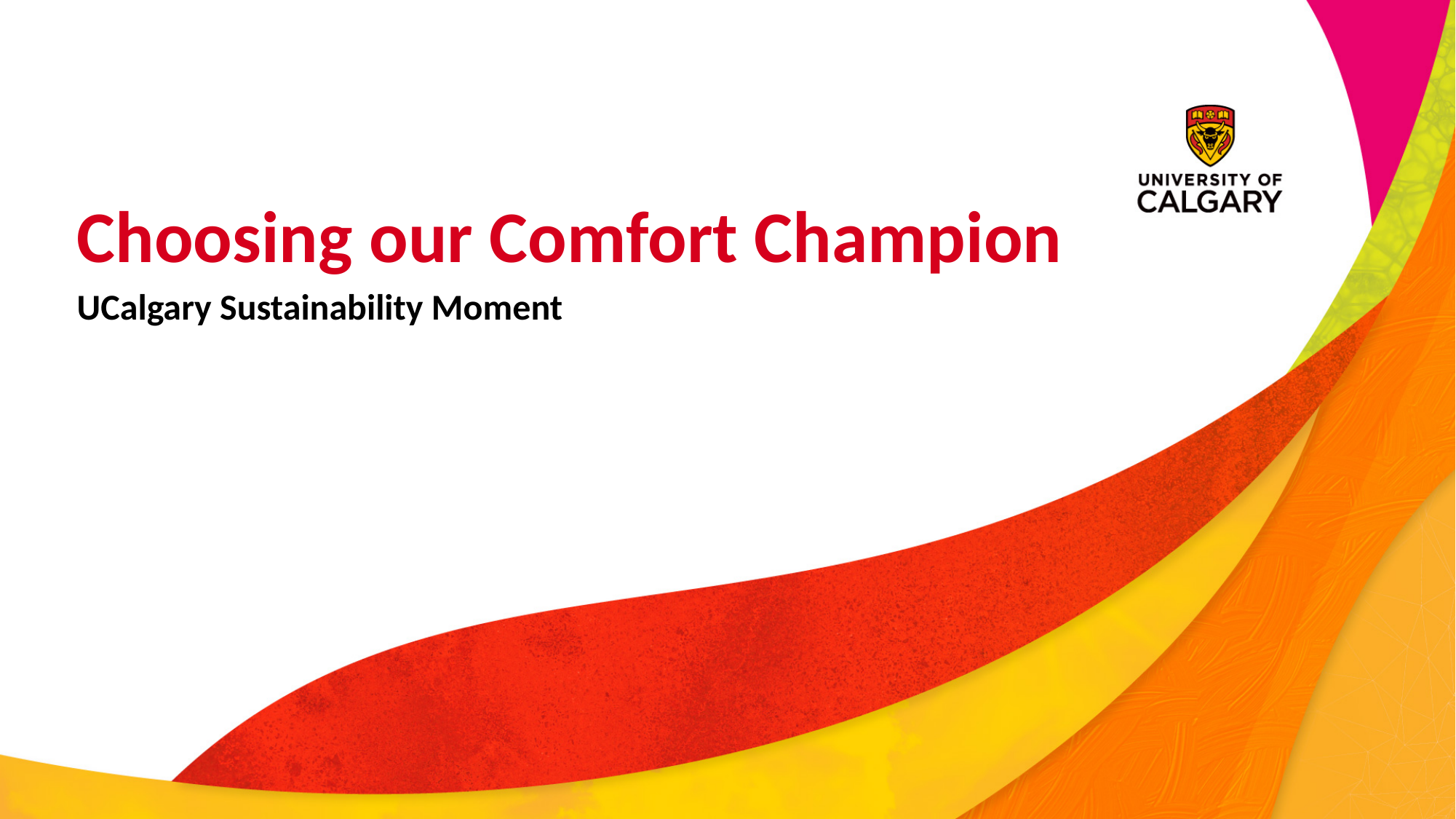

# Choosing our Comfort Champion
UCalgary Sustainability Moment